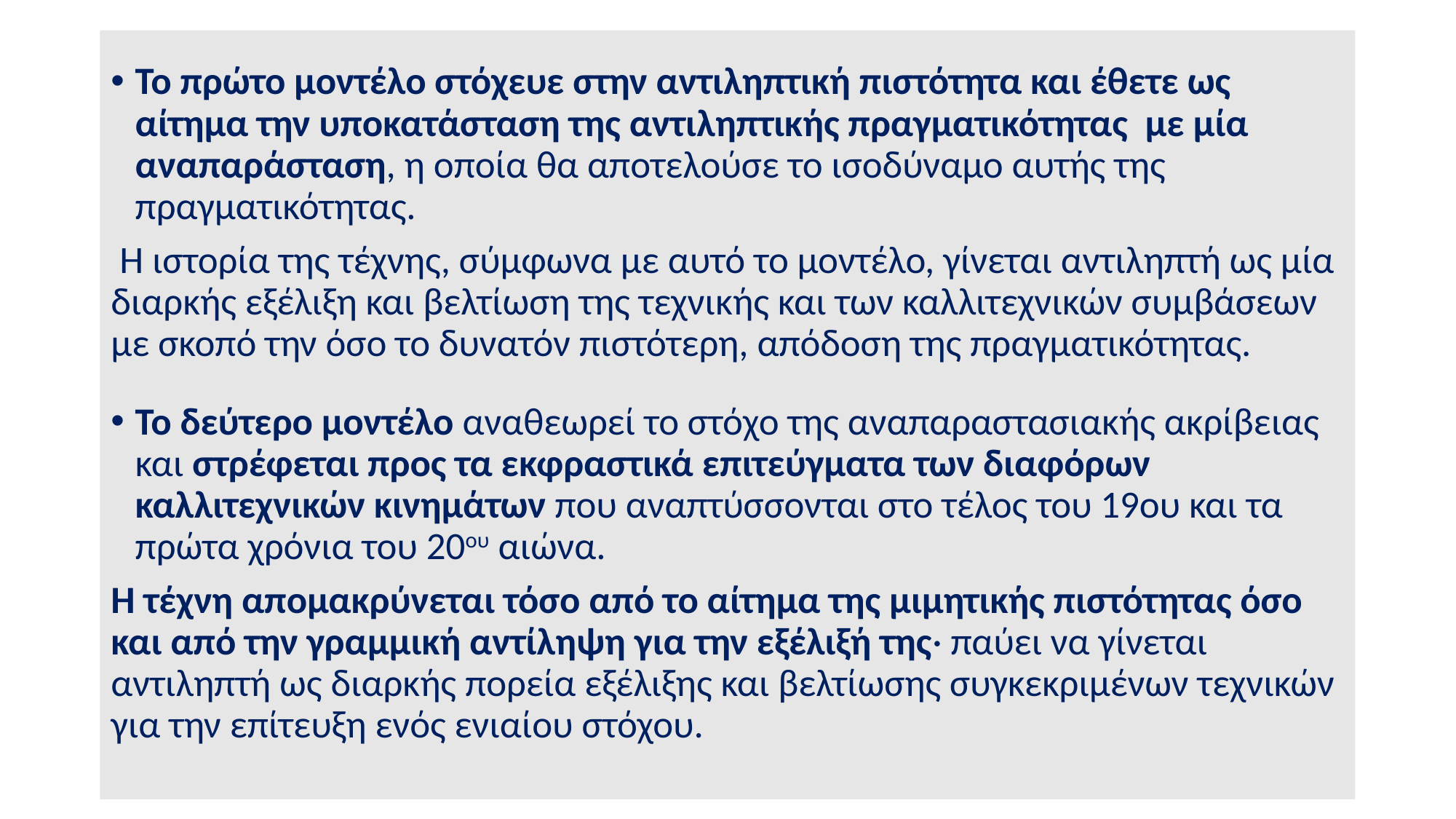

Το πρώτο μοντέλο στόχευε στην αντιληπτική πιστότητα και έθετε ως αίτημα την υποκατάσταση της αντιληπτικής πραγματικότητας  με μία αναπαράσταση, η οποία θα αποτελούσε το ισοδύναμο αυτής της πραγματικότητας.
 Η ιστορία της τέχνης, σύμφωνα με αυτό το μοντέλο, γίνεται αντιληπτή ως μία διαρκής εξέλιξη και βελτίωση της τεχνικής και των καλλιτεχνικών συμβάσεων με σκοπό την όσο το δυνατόν πιστότερη, απόδοση της πραγματικότητας.

Το δεύτερο μοντέλο αναθεωρεί το στόχο της αναπαραστασιακής ακρίβειας και στρέφεται προς τα εκφραστικά επιτεύγματα των διαφόρων καλλιτεχνικών κινημάτων που αναπτύσσονται στο τέλος του 19ου και τα πρώτα χρόνια του 20ου αιώνα.
Η τέχνη απομακρύνεται τόσο από το αίτημα της μιμητικής πιστότητας όσο και από την γραμμική αντίληψη για την εξέλιξή της· παύει να γίνεται αντιληπτή ως διαρκής πορεία εξέλιξης και βελτίωσης συγκεκριμένων τεχνικών για την επίτευξη ενός ενιαίου στόχου.